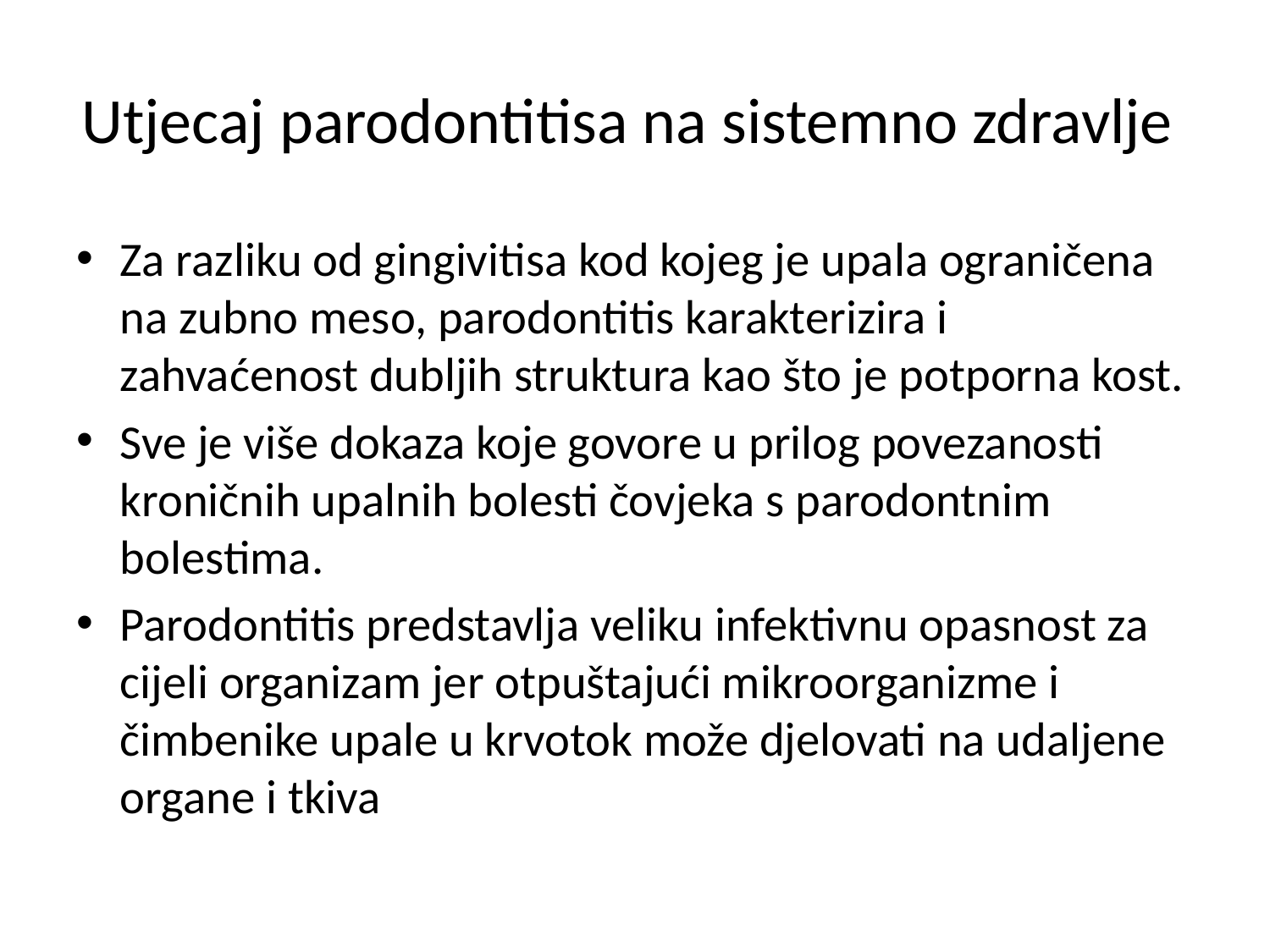

# Utjecaj parodontitisa na sistemno zdravlje
Za razliku od gingivitisa kod kojeg je upala ograničena na zubno meso, parodontitis karakterizira i zahvaćenost dubljih struktura kao što je potporna kost.
Sve je više dokaza koje govore u prilog povezanosti kroničnih upalnih bolesti čovjeka s parodontnim bolestima.
Parodontitis predstavlja veliku infektivnu opasnost za cijeli organizam jer otpuštajući mikroorganizme i čimbenike upale u krvotok može djelovati na udaljene organe i tkiva